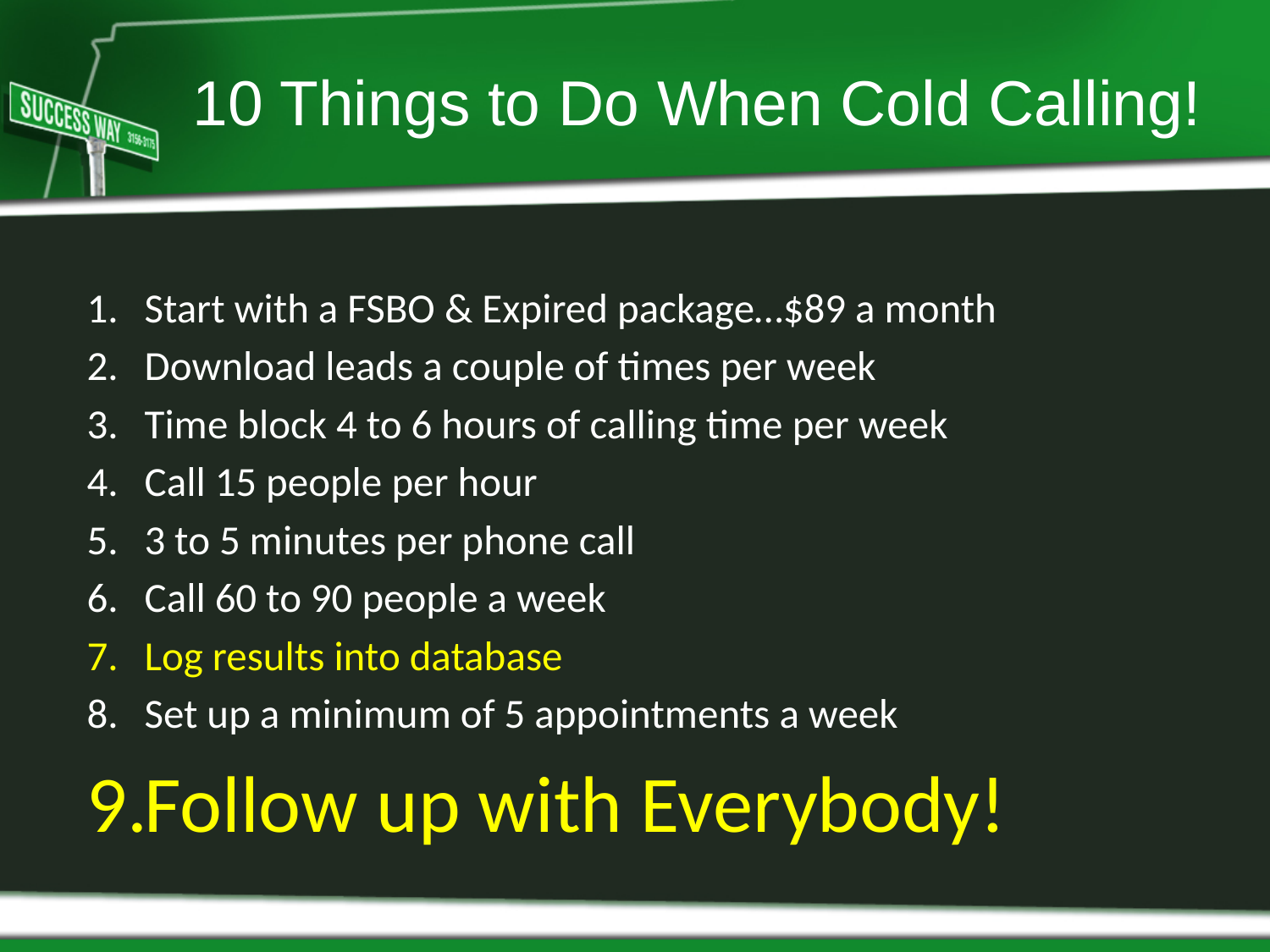

# 10 Things to Do When Cold Calling!
Start with a FSBO & Expired package…$89 a month
Download leads a couple of times per week
Time block 4 to 6 hours of calling time per week
Call 15 people per hour
3 to 5 minutes per phone call
Call 60 to 90 people a week
Log results into database
Set up a minimum of 5 appointments a week
Follow up with Everybody!